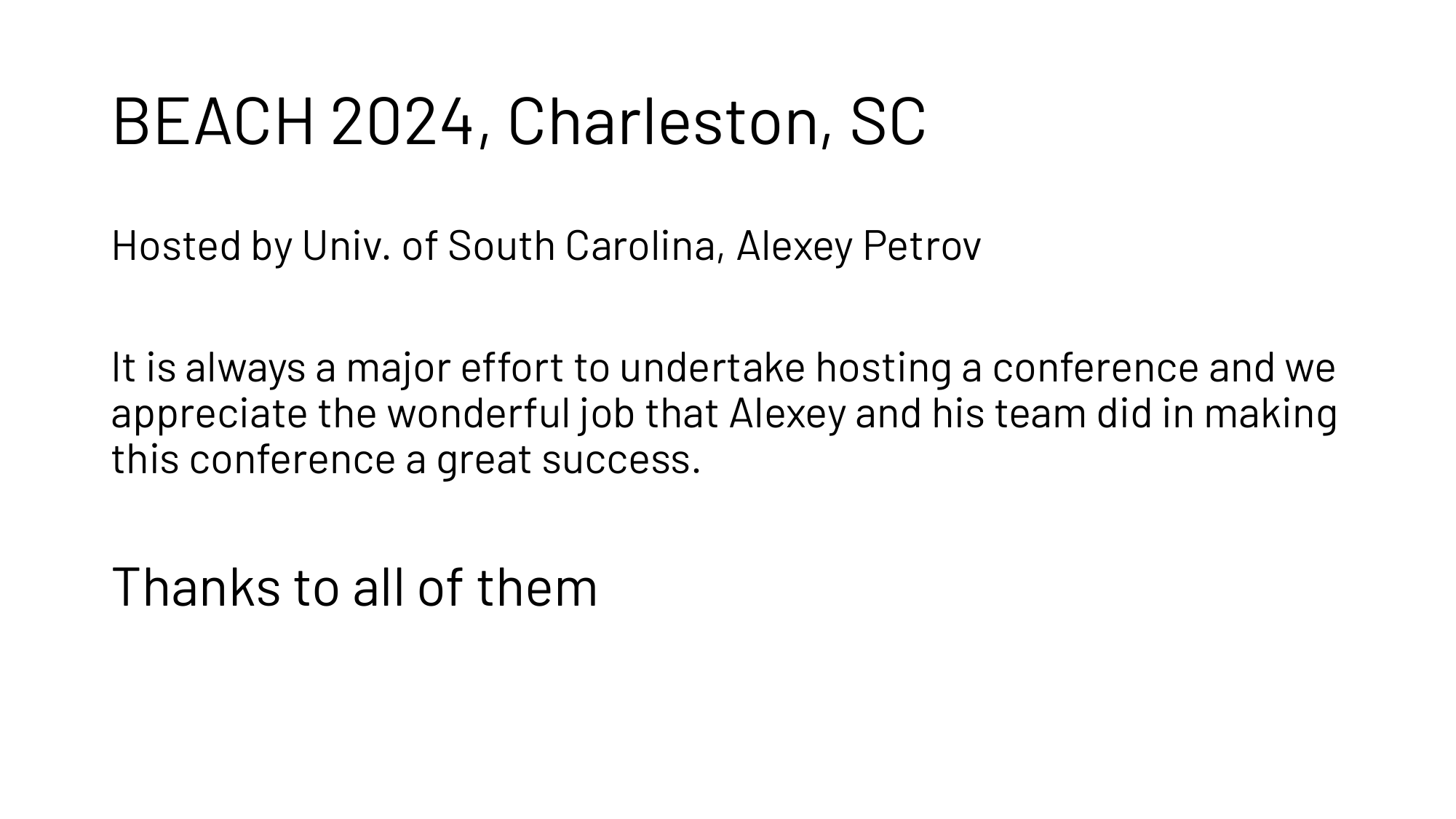

# BEACH 2024, Charleston, SC
Hosted by Univ. of South Carolina, Alexey Petrov

It is always a major effort to undertake hosting a conference and we appreciate the wonderful job that Alexey and his team did in making this conference a great success.

Thanks to all of them